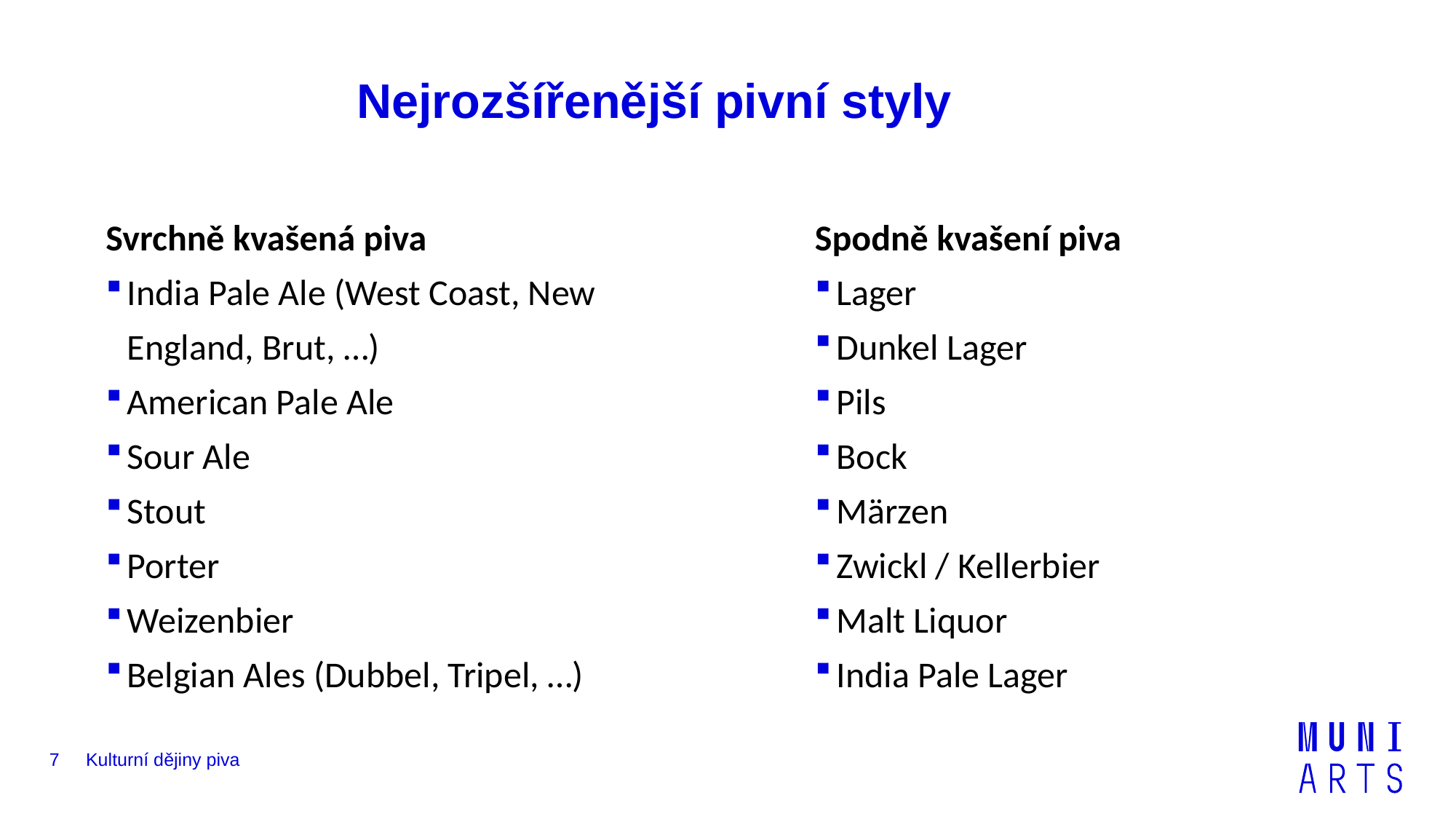

# Nejrozšířenější pivní styly
Svrchně kvašená piva
India Pale Ale (West Coast, New England, Brut, …)
American Pale Ale
Sour Ale
Stout
Porter
Weizenbier
Belgian Ales (Dubbel, Tripel, …)
Spodně kvašení piva
Lager
Dunkel Lager
Pils
Bock
Märzen
Zwickl / Kellerbier
Malt Liquor
India Pale Lager
7
Kulturní dějiny piva